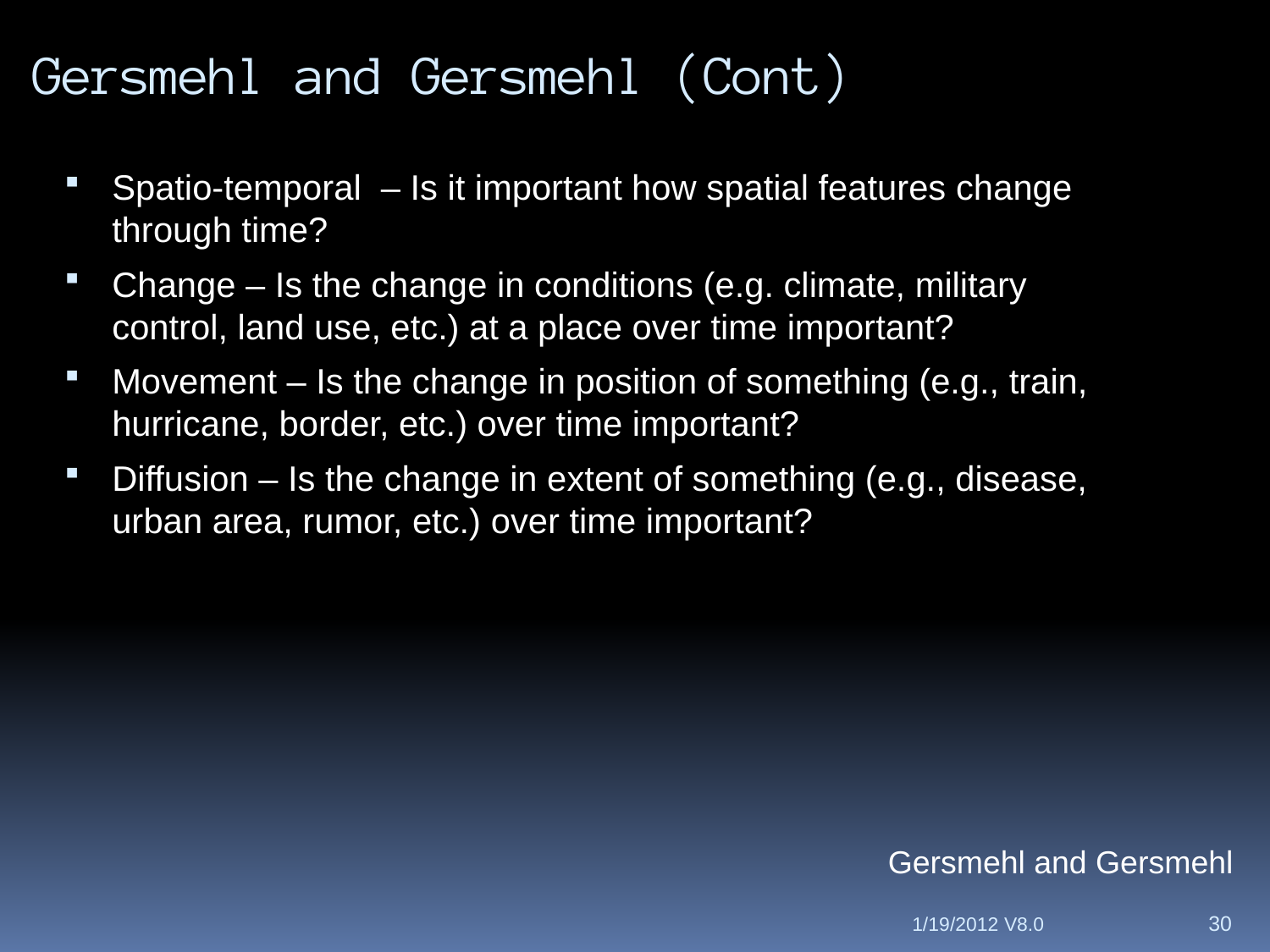

# Gersmehl and Gersmehl (Cont)
Spatio-temporal  – Is it important how spatial features change through time?
Change – Is the change in conditions (e.g. climate, military control, land use, etc.) at a place over time important?
Movement – Is the change in position of something (e.g., train, hurricane, border, etc.) over time important?
Diffusion – Is the change in extent of something (e.g., disease, urban area, rumor, etc.) over time important?
Gersmehl and Gersmehl
1/19/2012 V8.0
30